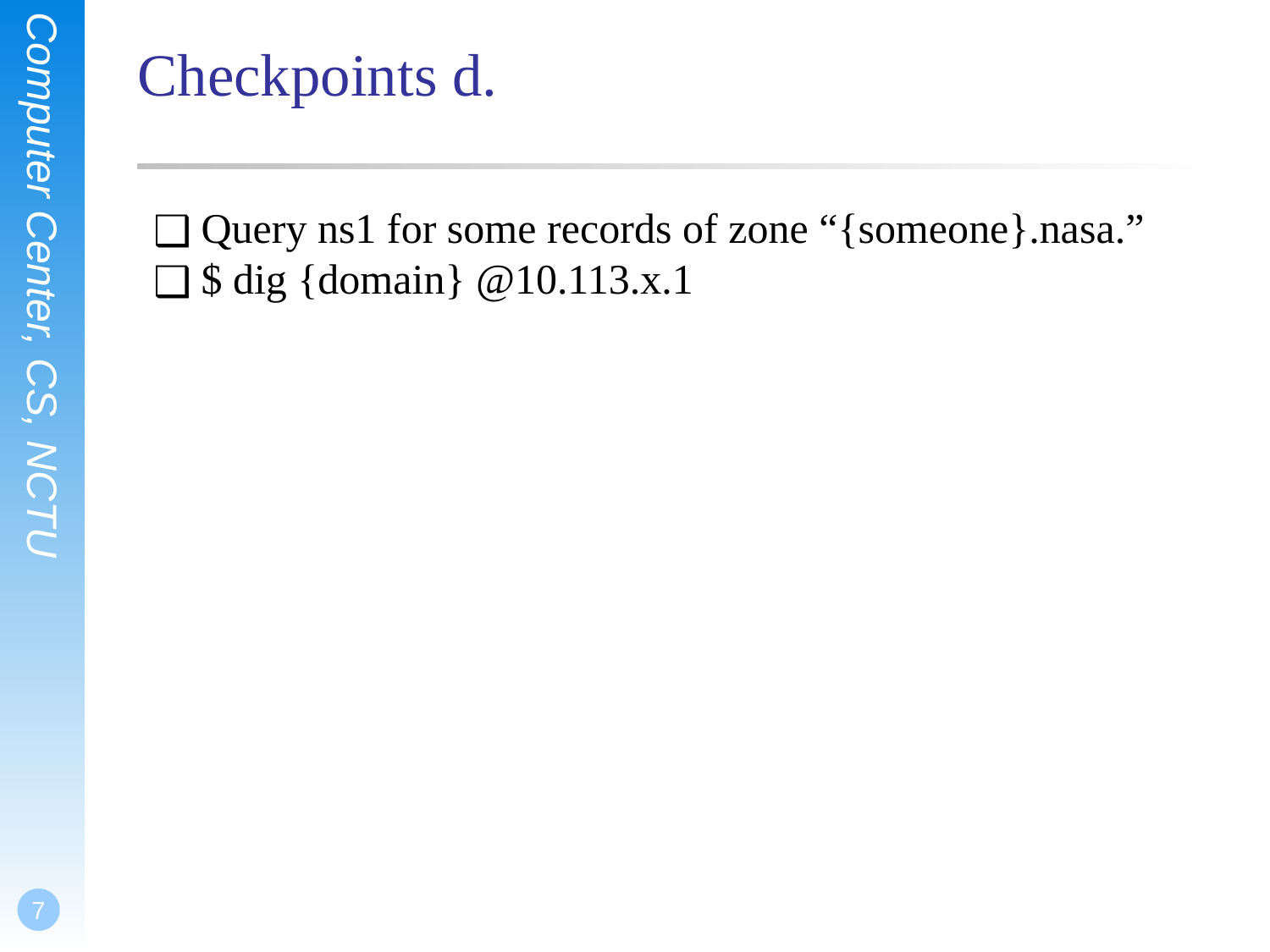

# Checkpoints d.
Query ns1 for some records of zone “{someone}.nasa.”
$ dig {domain} @10.113.x.1